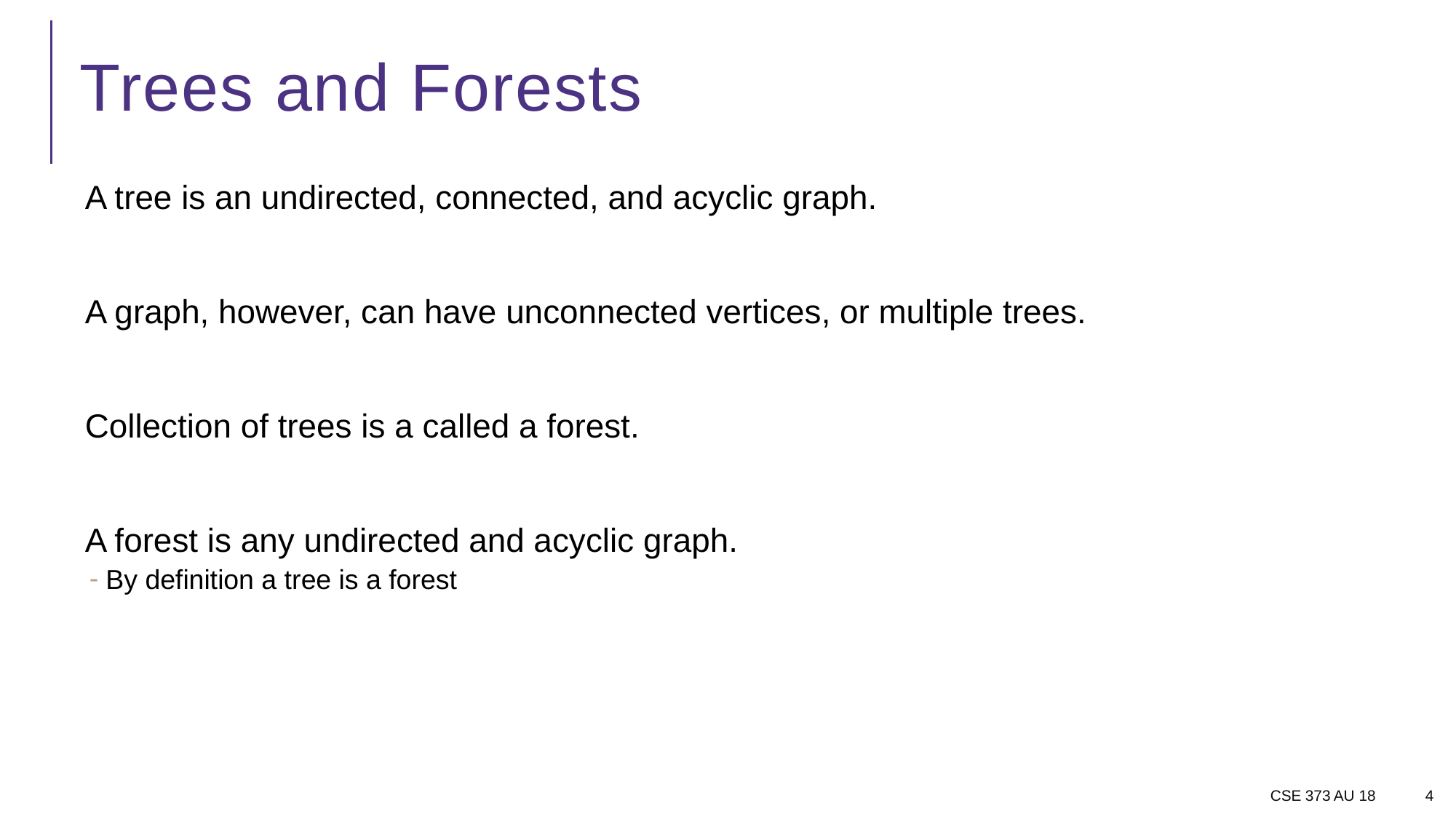

# Trees and Forests
A tree is an undirected, connected, and acyclic graph.

A graph, however, can have unconnected vertices, or multiple trees.

Collection of trees is a called a forest.

A forest is any undirected and acyclic graph.
By definition a tree is a forest

CSE 373 AU 18
4